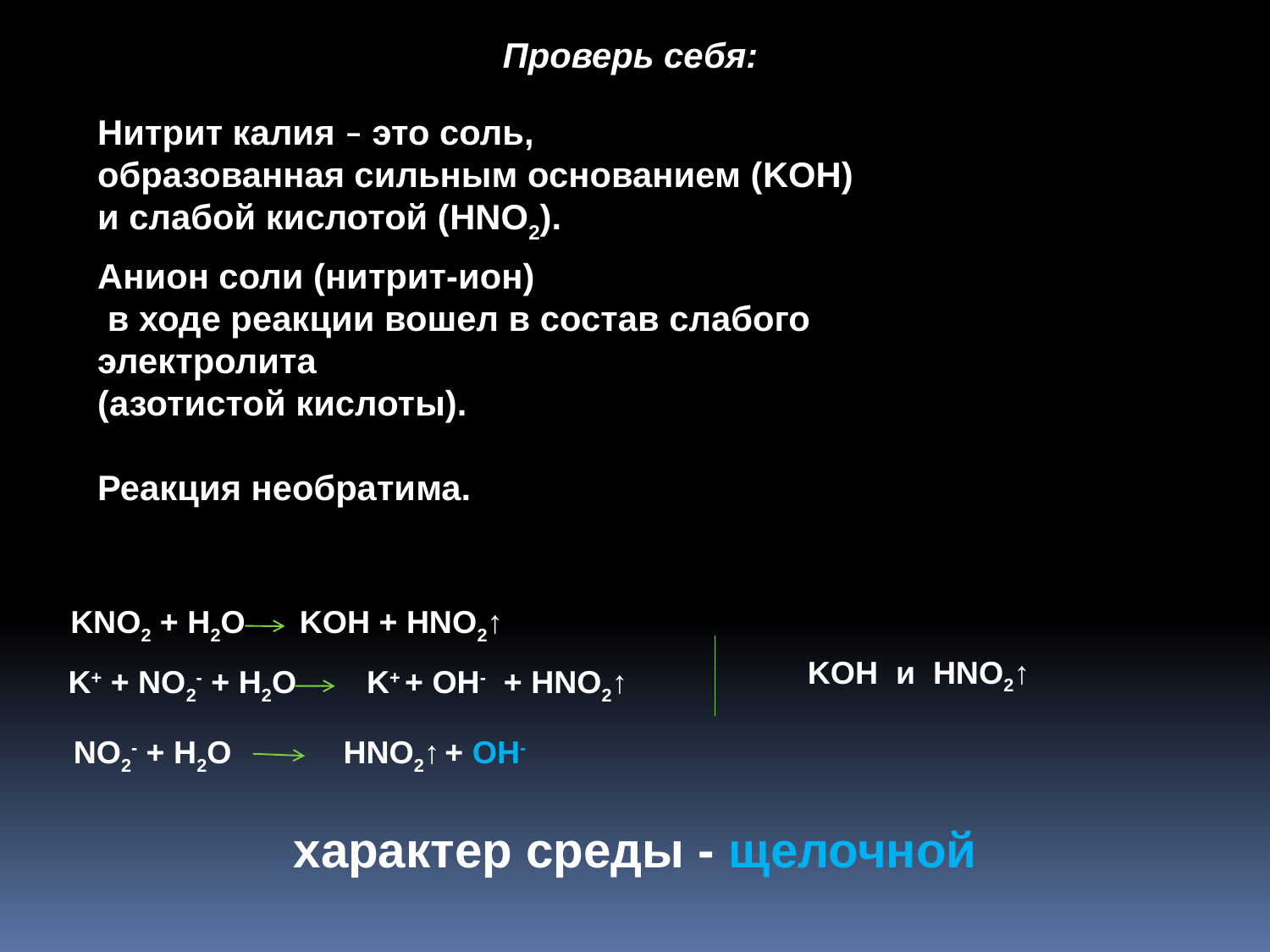

Проверь себя:
Нитрит калия – это соль,
образованная сильным основанием (KOH)
и слабой кислотой (HNO2).
Анион соли (нитрит-ион)
 в ходе реакции вошел в состав слабого электролита
(азотистой кислоты).

Реакция необратима.

KNO2 + H2O
KOH + HNO2↑
KOH  и  HNO2↑
K+ + NO2- + H2O
K+
+ OH-
+ HNO2↑
NO2- + H2O
 HNO2↑
+ OH-
характер среды - щелочной